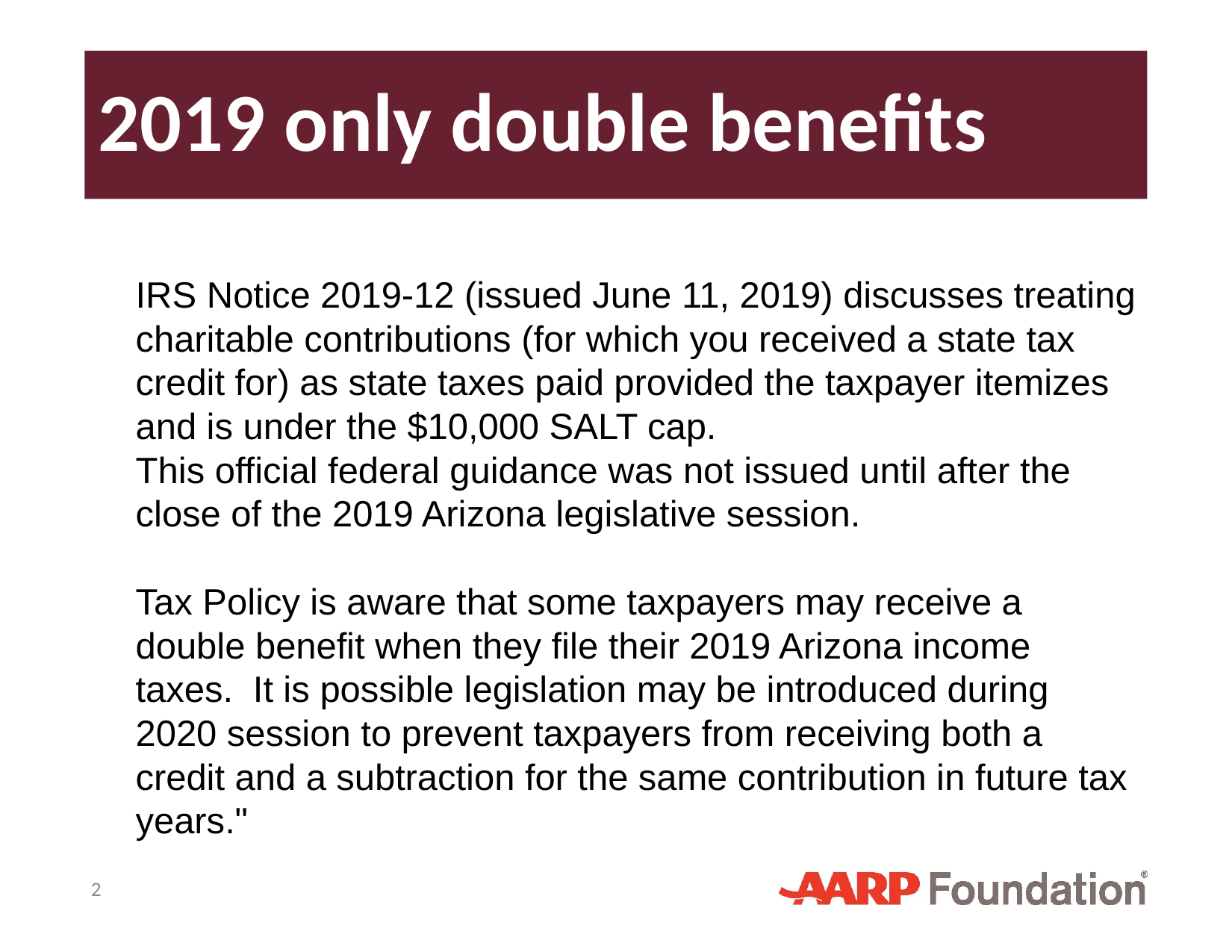

# 2019 only double benefits
IRS Notice 2019-12 (issued June 11, 2019) discusses treating charitable contributions (for which you received a state tax credit for) as state taxes paid provided the taxpayer itemizes and is under the $10,000 SALT cap.
This official federal guidance was not issued until after the close of the 2019 Arizona legislative session.

Tax Policy is aware that some taxpayers may receive a double benefit when they file their 2019 Arizona income taxes.  It is possible legislation may be introduced during 2020 session to prevent taxpayers from receiving both a credit and a subtraction for the same contribution in future tax years."
2